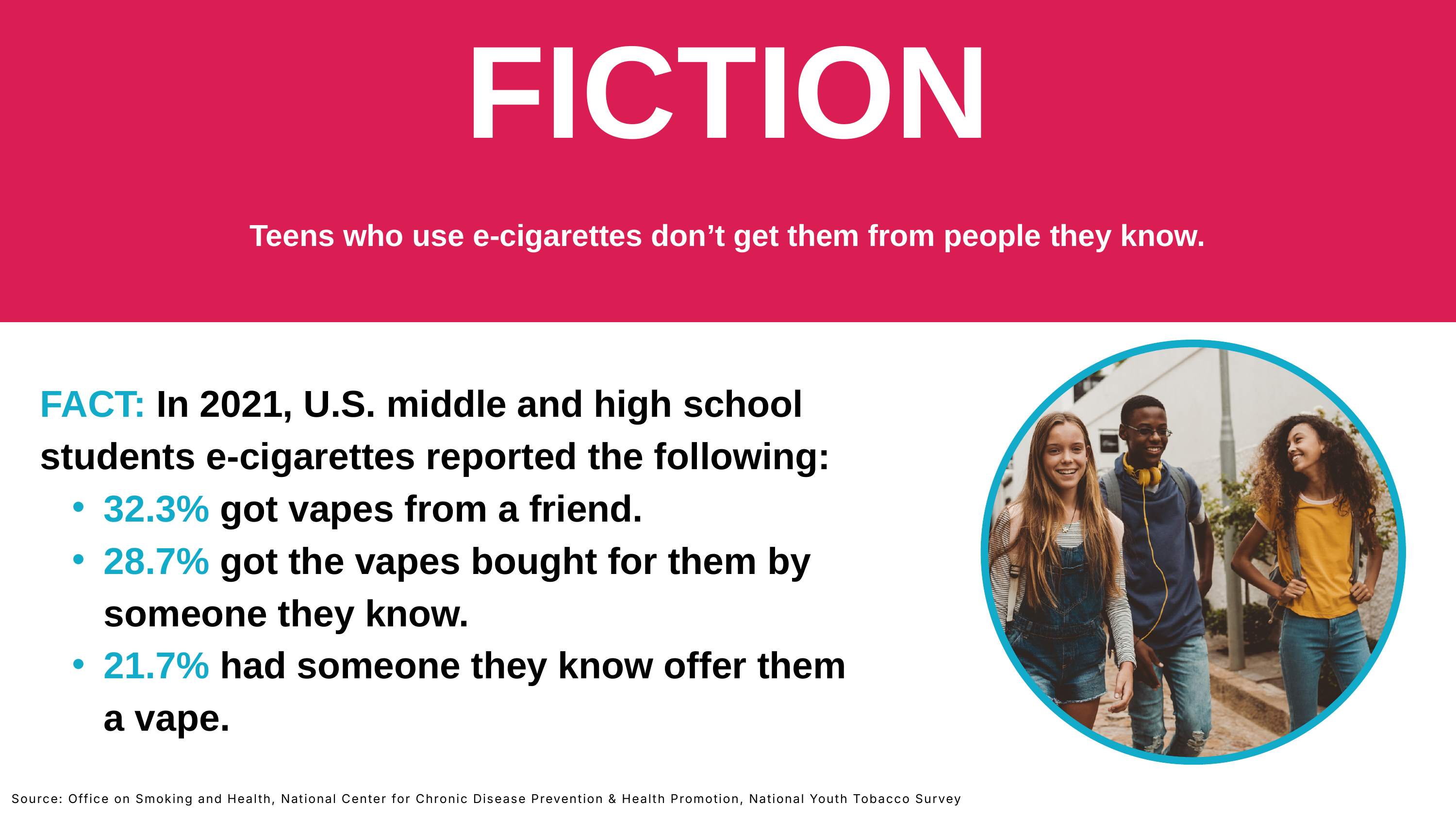

FICTION
Teens who use e-cigarettes don’t get them from people they know.

Source: Office on Smoking and Health, National Center for Chronic Disease Prevention & Health Promotion

FACT: In 2021, U.S. middle and high school students e-cigarettes reported the following:
32.3% got vapes from a friend.
28.7% got the vapes bought for them by someone they know.
21.7% had someone they know offer them a vape.
Source: Office on Smoking and Health, National Center for Chronic Disease Prevention & Health Promotion, National Youth Tobacco Survey